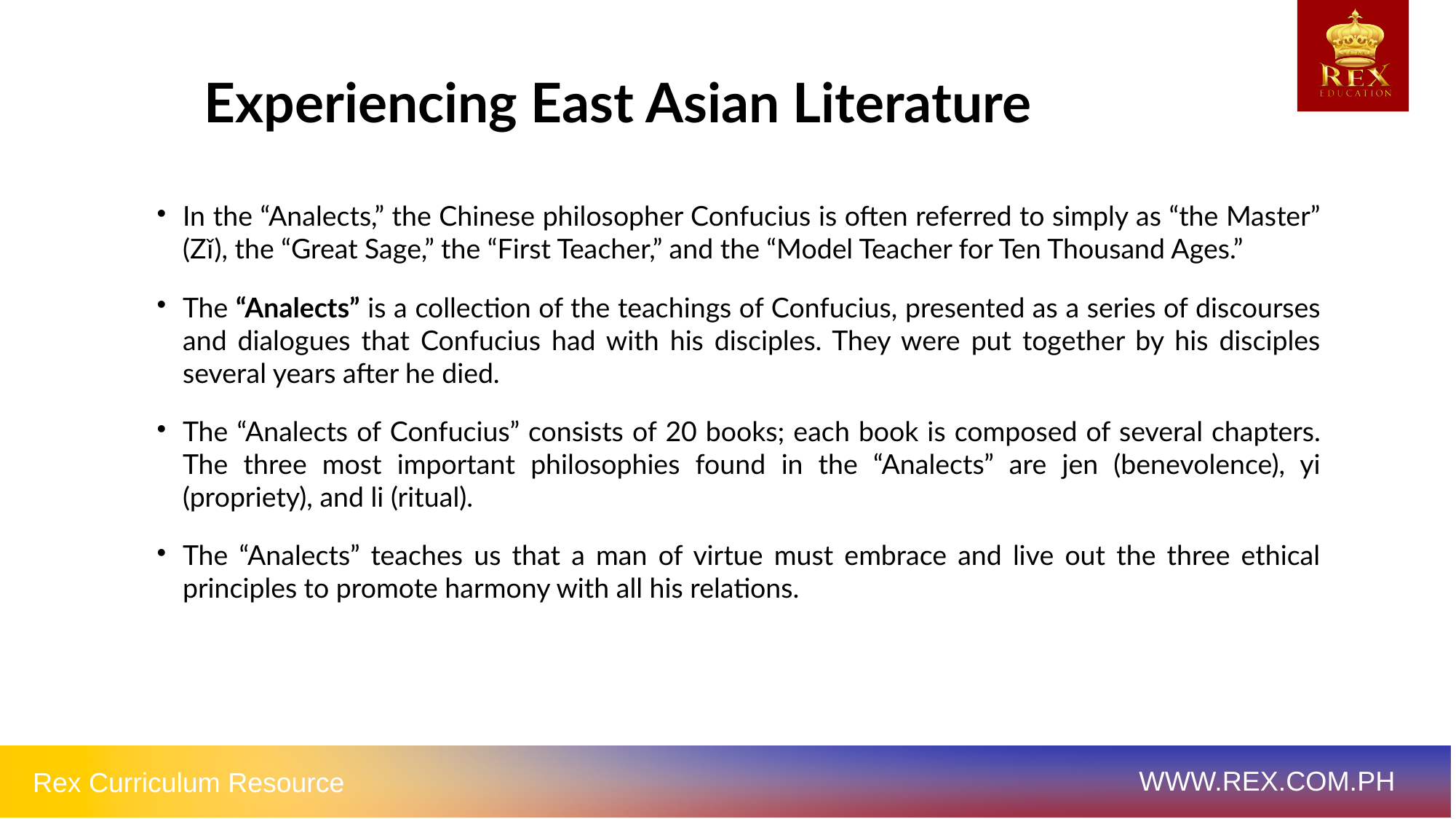

Experiencing East Asian Literature
In the “Analects,” the Chinese philosopher Confucius is often referred to simply as “the Master” (Zǐ), the “Great Sage,” the “First Teacher,” and the “Model Teacher for Ten Thousand Ages.”
The “Analects” is a collection of the teachings of Confucius, presented as a series of discourses and dialogues that Confucius had with his disciples. They were put together by his disciples several years after he died.
The “Analects of Confucius” consists of 20 books; each book is composed of several chapters. The three most important philosophies found in the “Analects” are jen (benevolence), yi (propriety), and li (ritual).
The “Analects” teaches us that a man of virtue must embrace and live out the three ethical principles to promote harmony with all his relations.